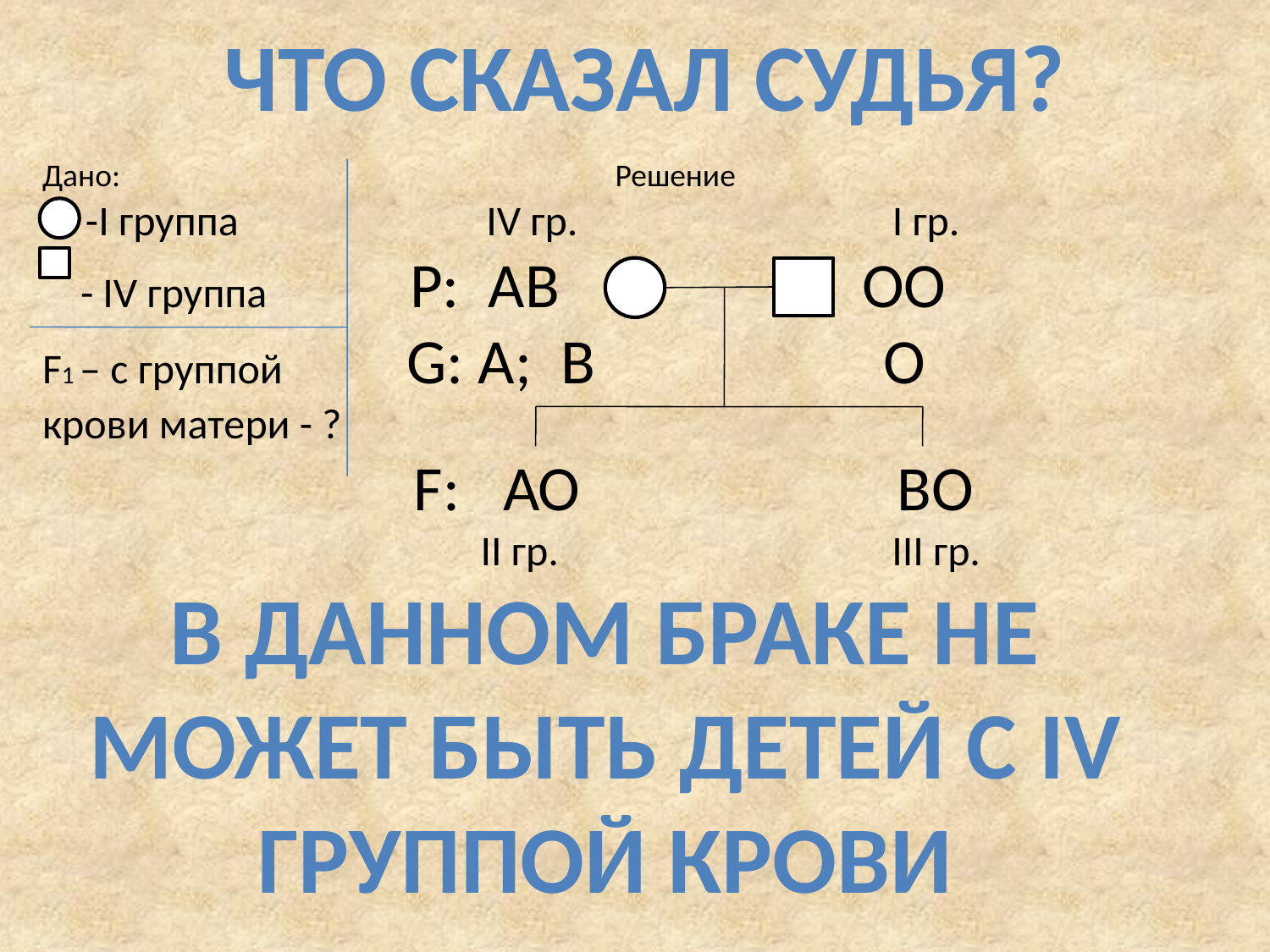

Что сказал судья?
Дано:                                                                     Решение
      -I группа                          IV гр.                                 I гр.
    - IV группа               P:  АВ                     ОО
F1 – с группой             G: А;  В                    О
крови матери - ?
                                       F:   АО                      ВО
                                              II гр.                                   III гр.

В данном браке не может быть детей с IV группой крови